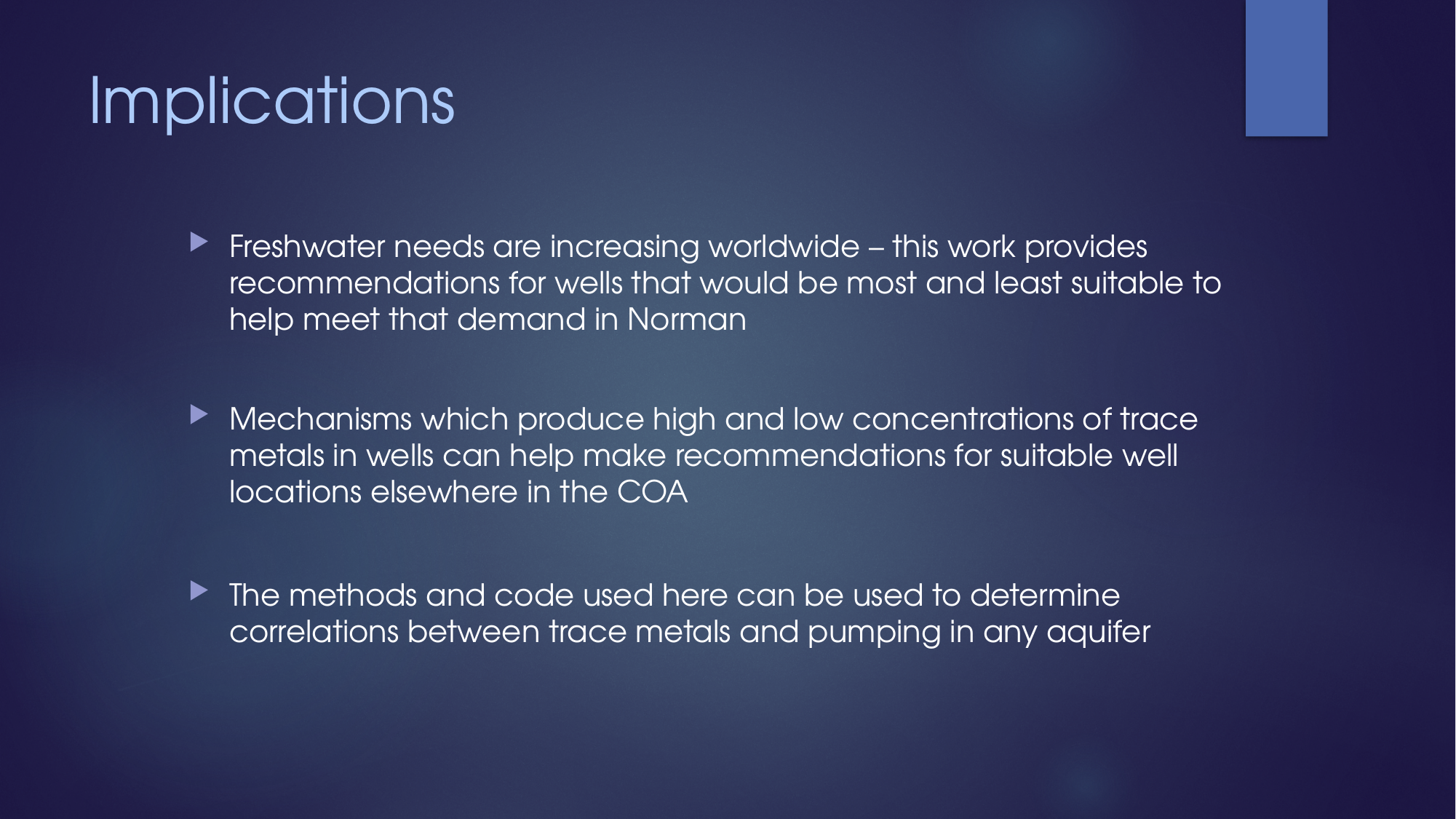

# Implications
Freshwater needs are increasing worldwide – this work provides recommendations for wells that would be most and least suitable to help meet that demand in Norman

Mechanisms which produce high and low concentrations of trace metals in wells can help make recommendations for suitable well locations elsewhere in the COA

The methods and code used here can be used to determine correlations between trace metals and pumping in any aquifer